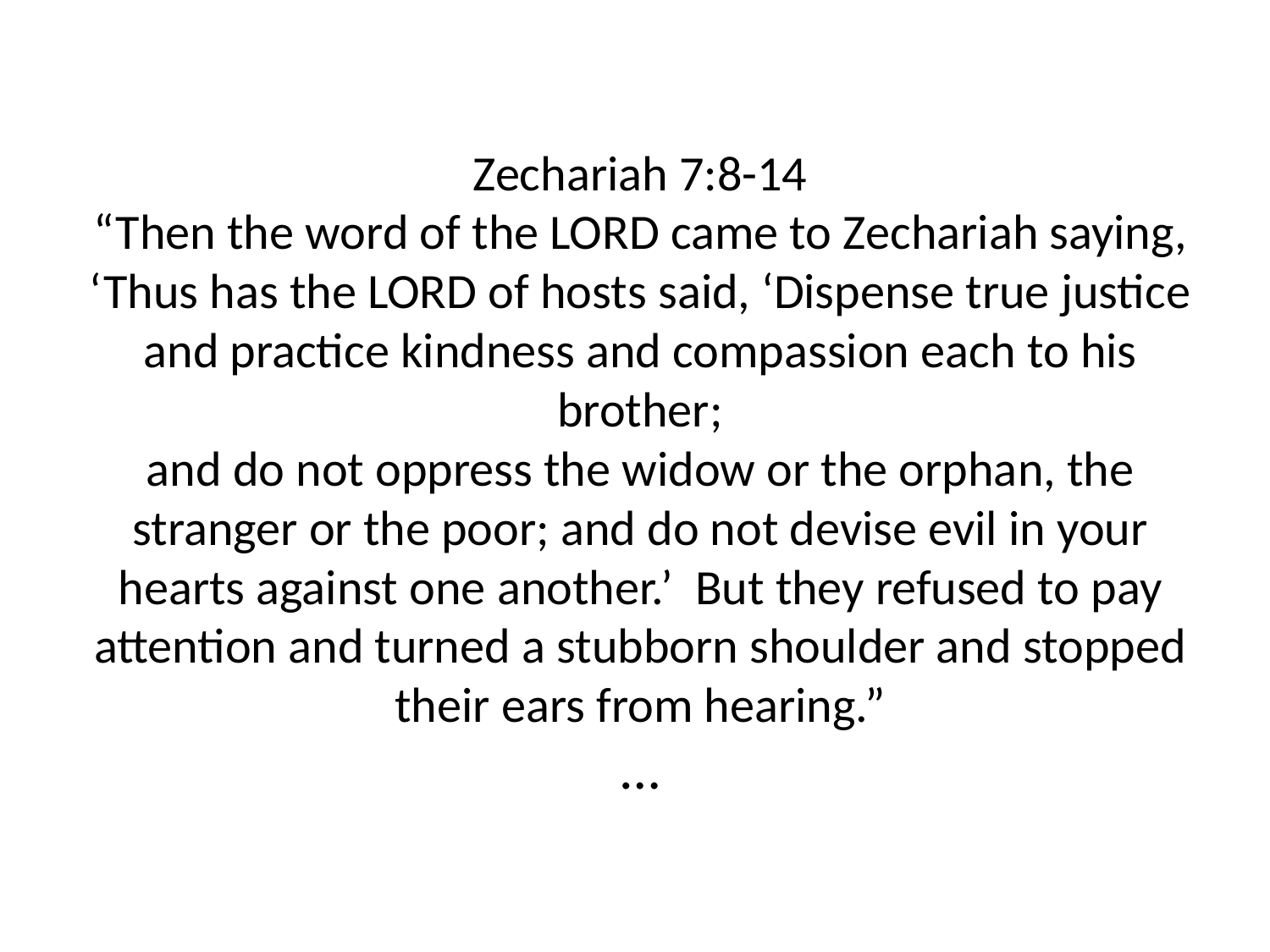

# Zechariah 7:8-14 “Then the word of the LORD came to Zechariah saying, ‘Thus has the LORD of hosts said, ‘Dispense true justice and practice kindness and compassion each to his brother; and do not oppress the widow or the orphan, the stranger or the poor; and do not devise evil in your hearts against one another.’  But they refused to pay attention and turned a stubborn shoulder and stopped their ears from hearing.” …